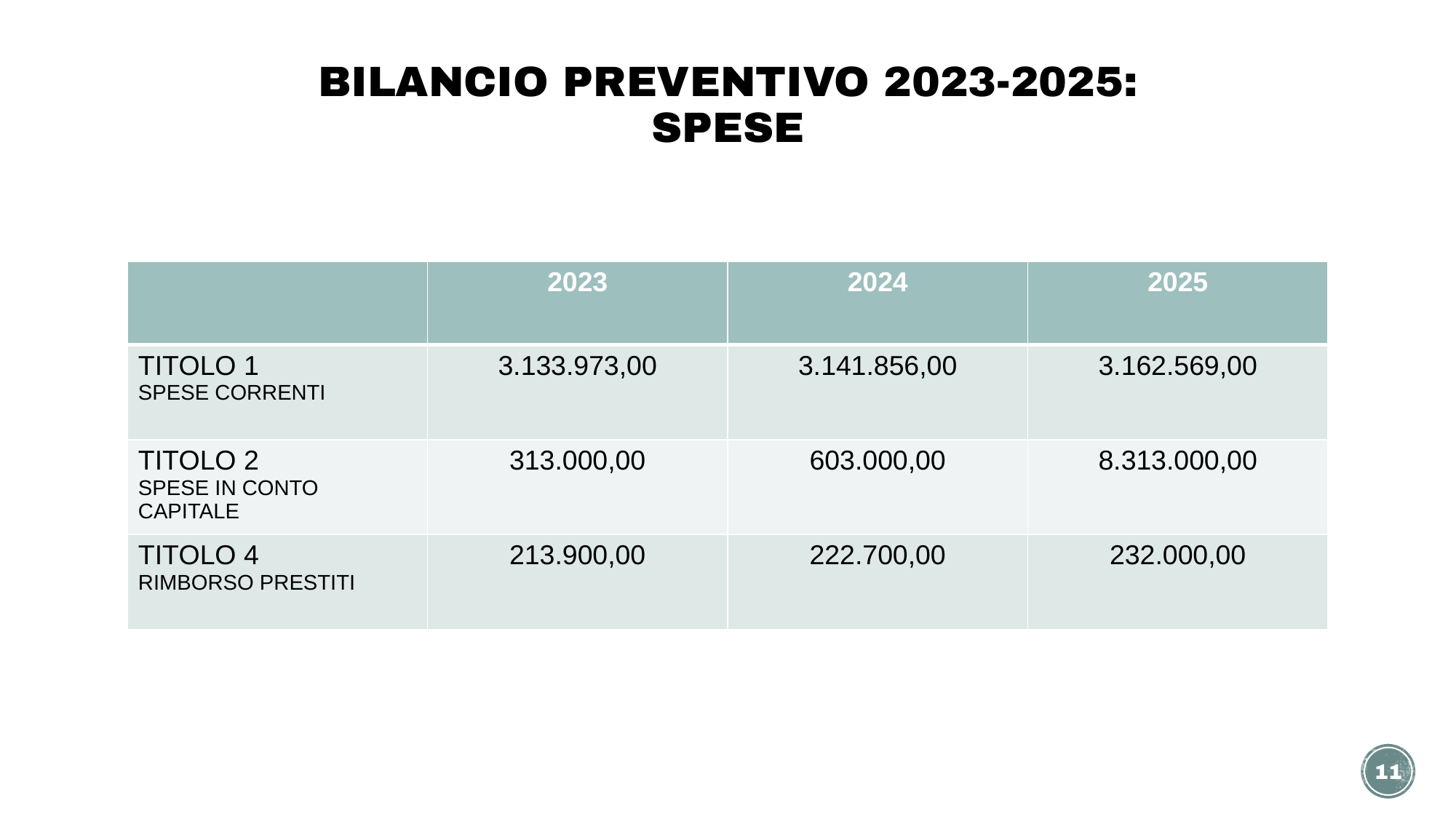

# BILANCIO PREVENTIVO 2023-2025: SPESE
|  | 2023 | 2024 | 2025 |
| --- | --- | --- | --- |
| TITOLO 1 SPESE CORRENTI | 3.133.973,00 | 3.141.856,00 | 3.162.569,00 |
| TITOLO 2 SPESE IN CONTO CAPITALE | 313.000,00 | 603.000,00 | 8.313.000,00 |
| TITOLO 4 RIMBORSO PRESTITI | 213.900,00 | 222.700,00 | 232.000,00 |
11